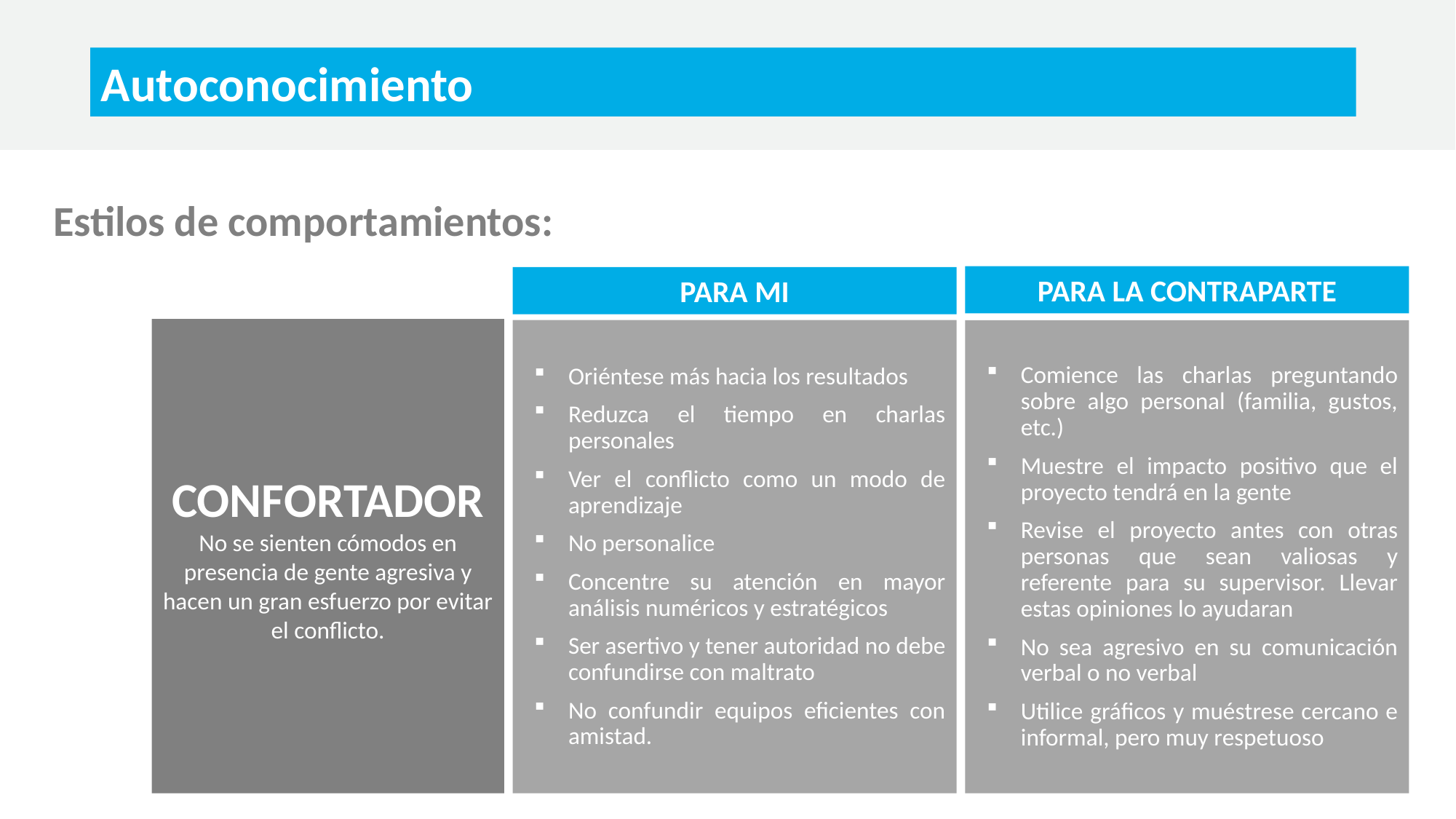

Autoconocimiento
Estilos de comportamientos:
PARA LA CONTRAPARTE
PARA MI
CONFORTADOR
No se sienten cómodos en presencia de gente agresiva y hacen un gran esfuerzo por evitar el conflicto.
Oriéntese más hacia los resultados
Reduzca el tiempo en charlas personales
Ver el conflicto como un modo de aprendizaje
No personalice
Concentre su atención en mayor análisis numéricos y estratégicos
Ser asertivo y tener autoridad no debe confundirse con maltrato
No confundir equipos eficientes con amistad.
Comience las charlas preguntando sobre algo personal (familia, gustos, etc.)
Muestre el impacto positivo que el proyecto tendrá en la gente
Revise el proyecto antes con otras personas que sean valiosas y referente para su supervisor. Llevar estas opiniones lo ayudaran
No sea agresivo en su comunicación verbal o no verbal
Utilice gráficos y muéstrese cercano e informal, pero muy respetuoso